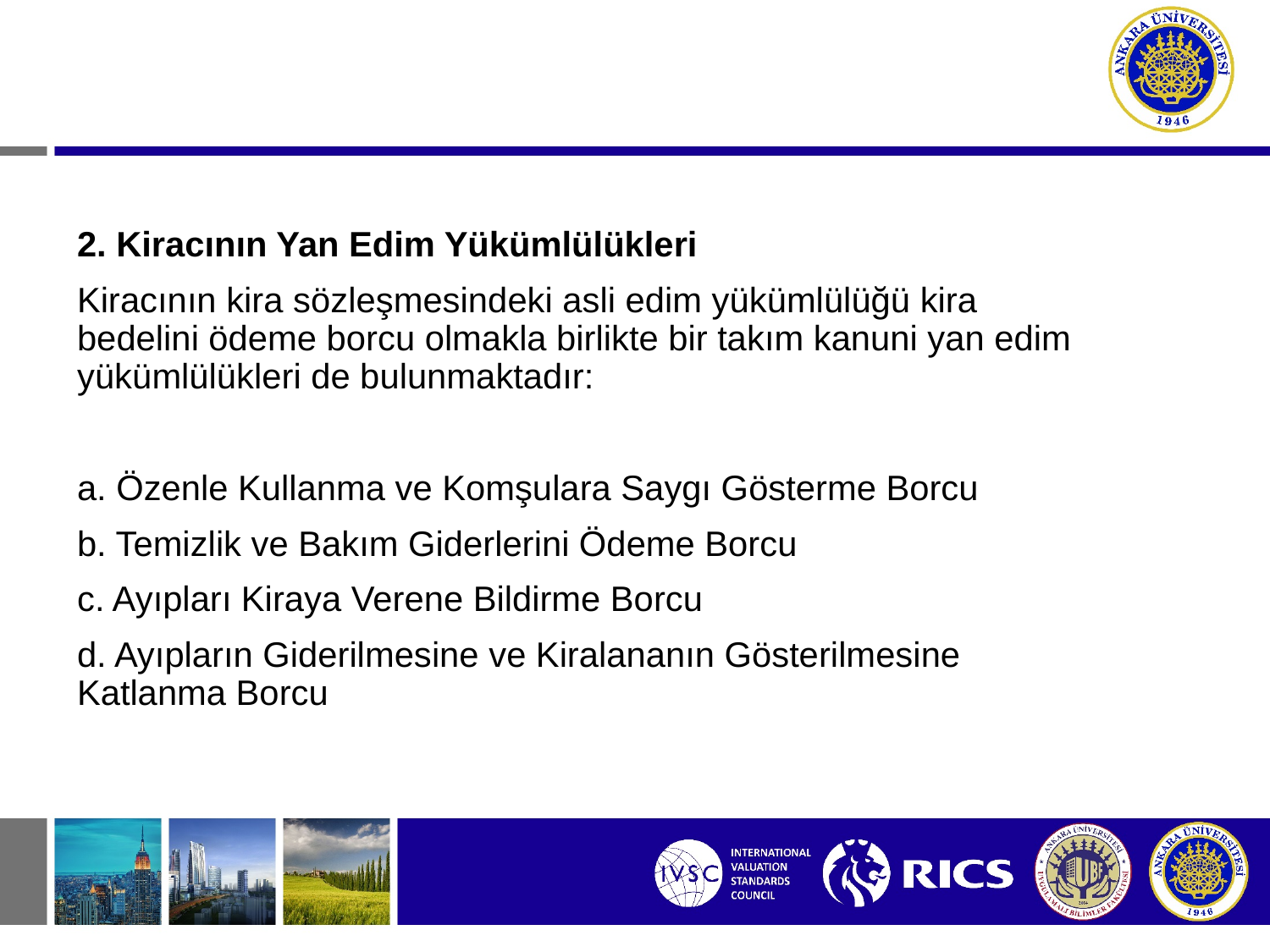

2. Kiracının Yan Edim Yükümlülükleri
Kiracının kira sözleşmesindeki asli edim yükümlülüğü kira bedelini ödeme borcu olmakla birlikte bir takım kanuni yan edim yükümlülükleri de bulunmaktadır:

a. Özenle Kullanma ve Komşulara Saygı Gösterme Borcu
b. Temizlik ve Bakım Giderlerini Ödeme Borcu
c. Ayıpları Kiraya Verene Bildirme Borcu
d. Ayıpların Giderilmesine ve Kiralananın Gösterilmesine Katlanma Borcu